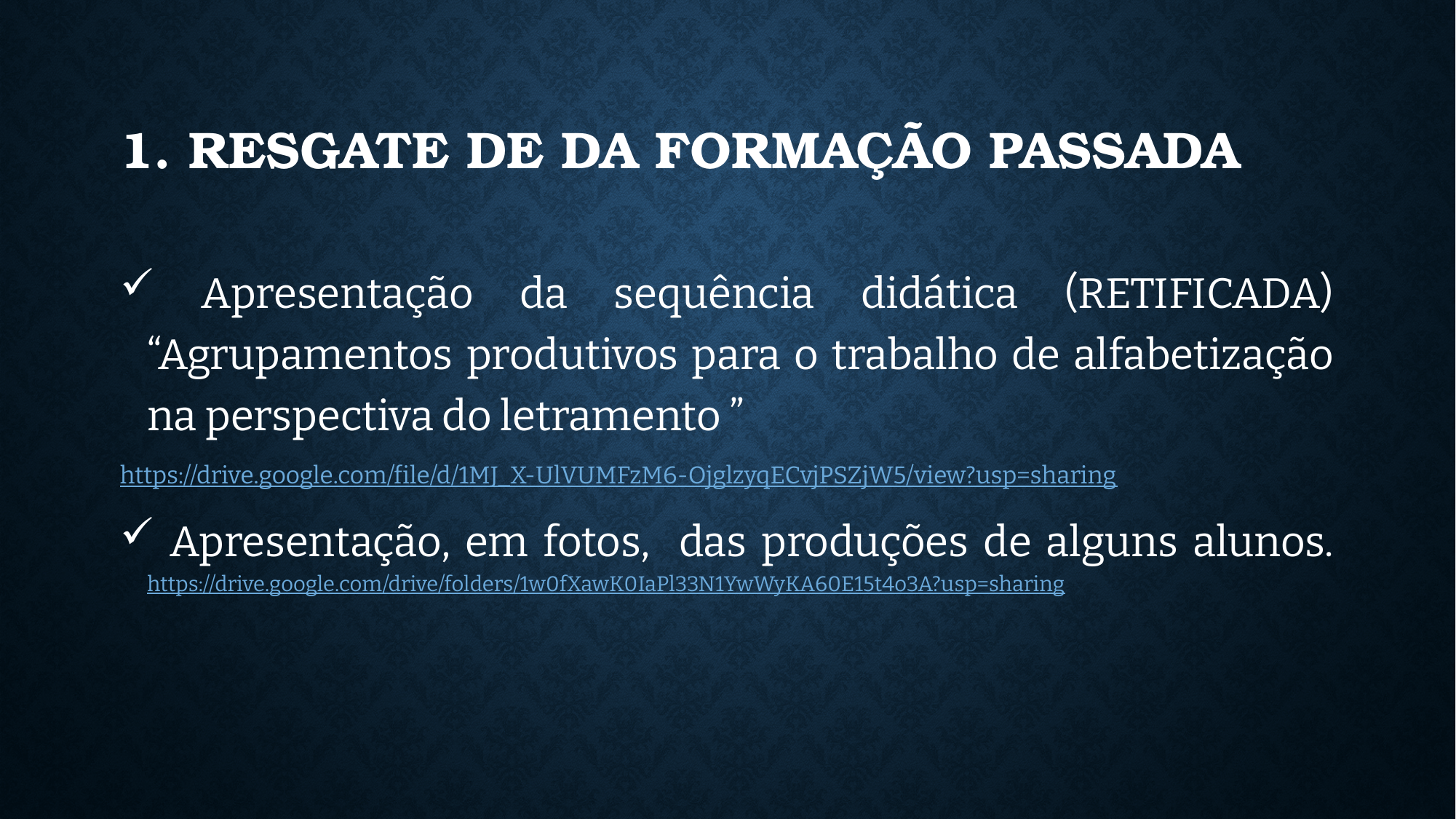

# 1. resgate de da formação passada
 Apresentação da sequência didática (RETIFICADA) “Agrupamentos produtivos para o trabalho de alfabetização na perspectiva do letramento ”
https://drive.google.com/file/d/1MJ_X-UlVUMFzM6-OjglzyqECvjPSZjW5/view?usp=sharing
 Apresentação, em fotos,  das produções de alguns alunos. https://drive.google.com/drive/folders/1w0fXawK0IaPl33N1YwWyKA60E15t4o3A?usp=sharing